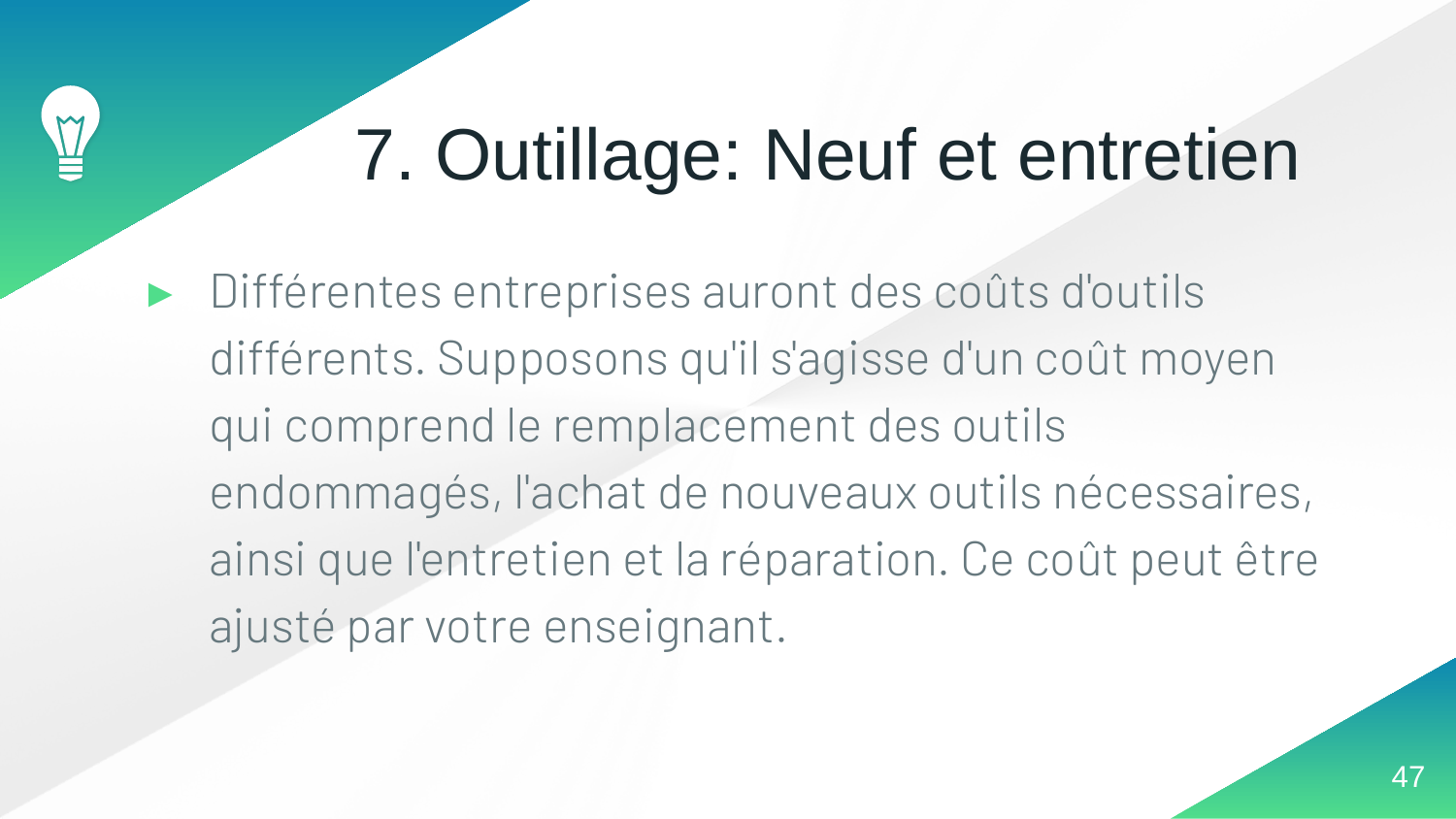

# 7. Outillage: Neuf et entretien
Différentes entreprises auront des coûts d'outils différents. Supposons qu'il s'agisse d'un coût moyen qui comprend le remplacement des outils endommagés, l'achat de nouveaux outils nécessaires, ainsi que l'entretien et la réparation. Ce coût peut être ajusté par votre enseignant.
47